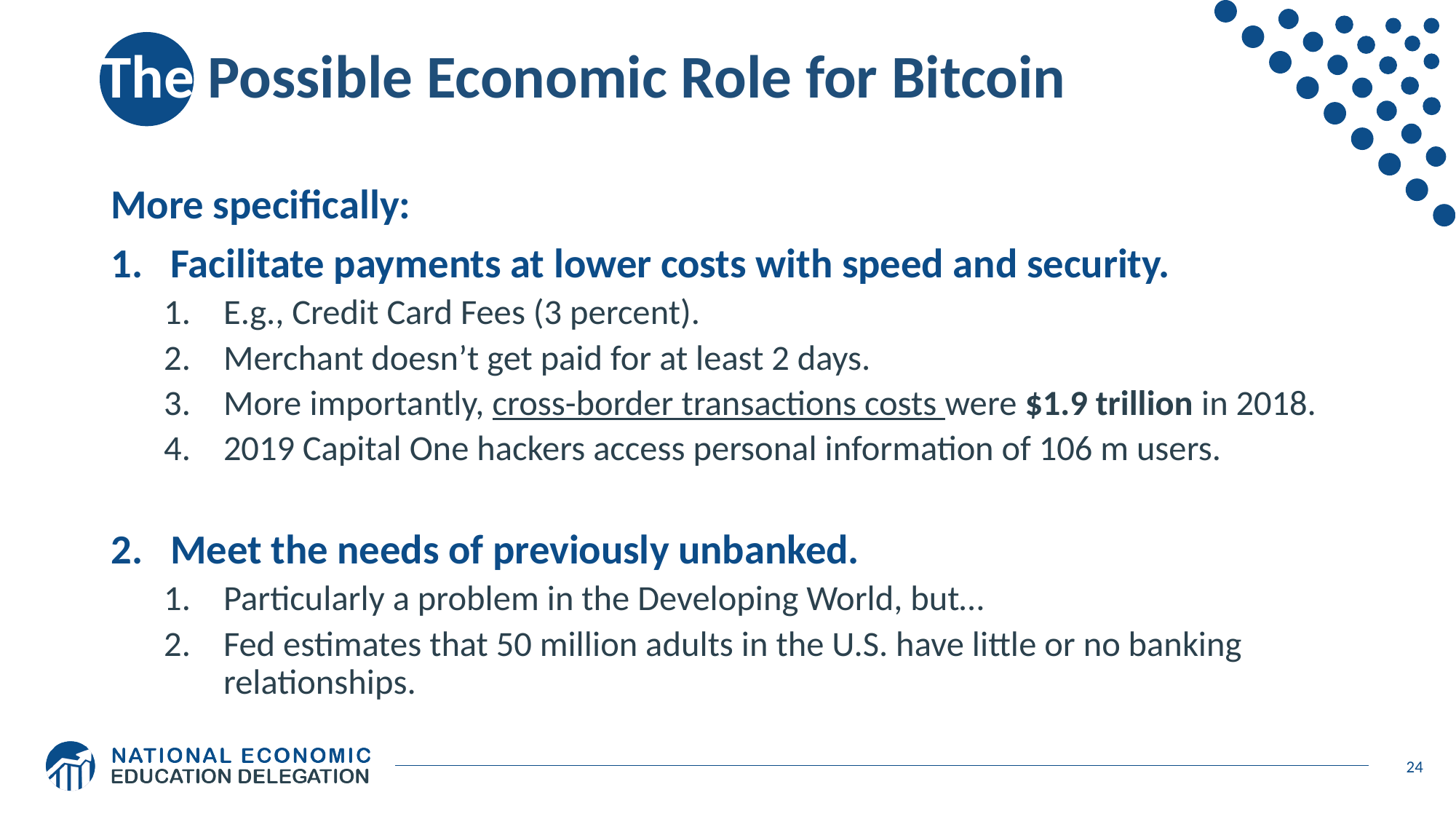

# The Possible Economic Role for Bitcoin

More specifically:
Facilitate payments at lower costs with speed and security.
E.g., Credit Card Fees (3 percent).
Merchant doesn’t get paid for at least 2 days.
More importantly, cross-border transactions costs were $1.9 trillion in 2018.
2019 Capital One hackers access personal information of 106 m users.

Meet the needs of previously unbanked.
Particularly a problem in the Developing World, but…
Fed estimates that 50 million adults in the U.S. have little or no banking relationships.
24